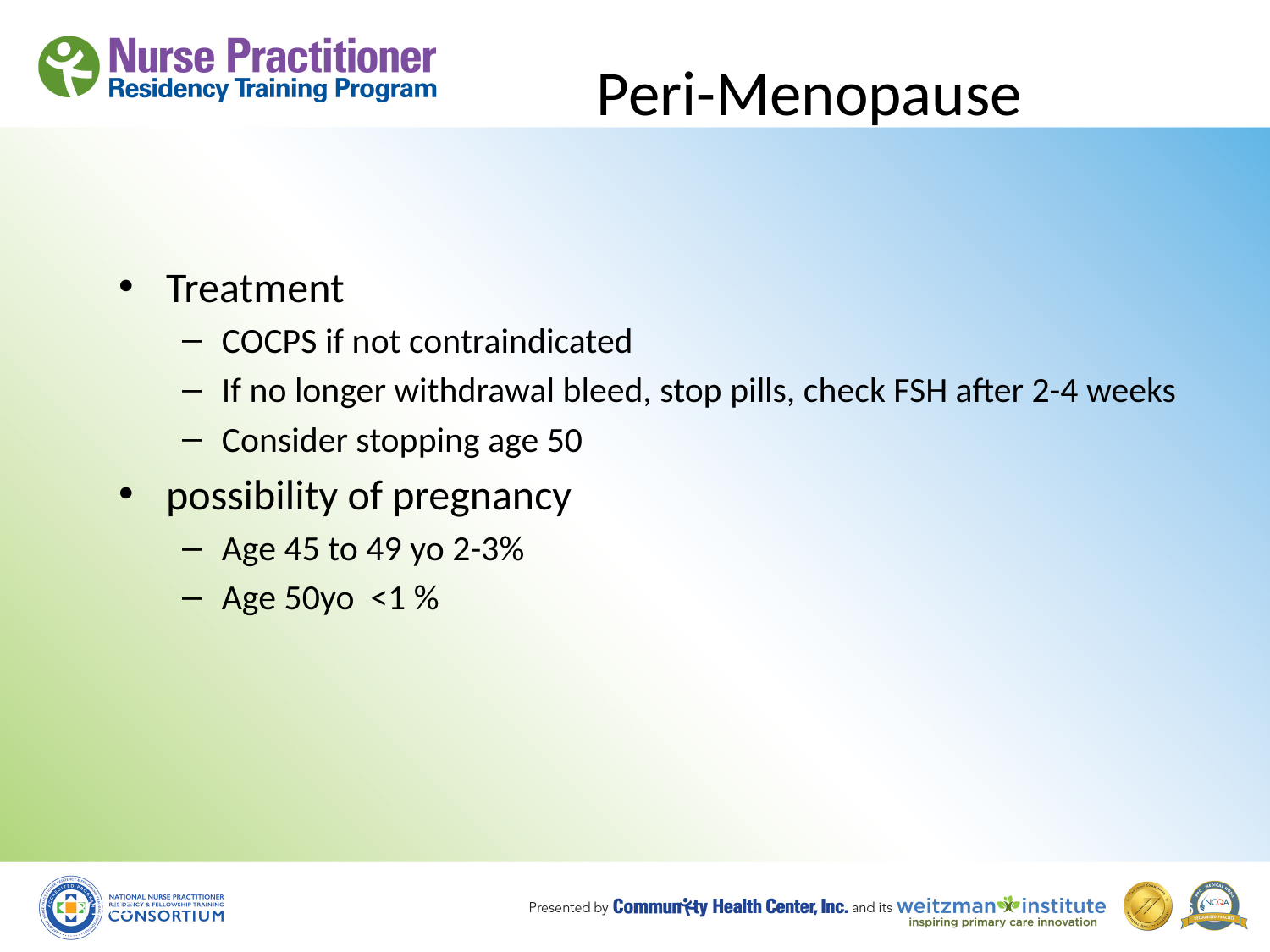

# Peri-Menopause

Treatment
COCPS if not contraindicated
If no longer withdrawal bleed, stop pills, check FSH after 2-4 weeks
Consider stopping age 50
possibility of pregnancy
Age 45 to 49 yo 2-3%
Age 50yo  <1 %

8/19/10
96